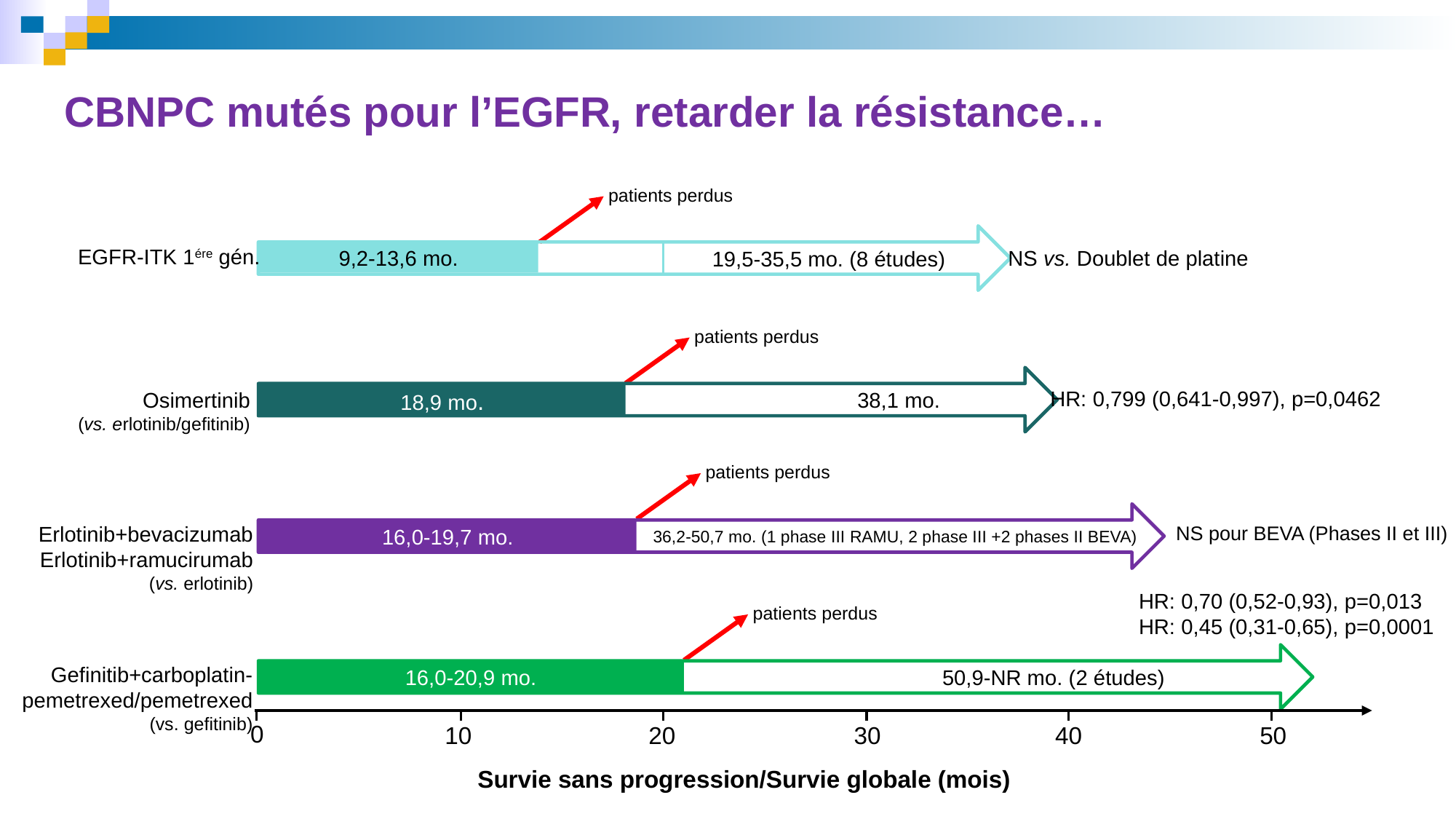

# CBNPC mutés pour l’EGFR, retarder la résistance…
patients perdus
			             19,5-35,5 mo. (8 études)
9,2-13,6 mo.
EGFR-ITK 1ére gén.
NS vs. Doublet de platine
patients perdus
                                                                                    38,1 mo.
18,9 mo.
HR: 0,799 (0,641-0,997), p=0,0462
Osimertinib
(vs. erlotinib/gefitinib)
patients perdus
36,2-50,7 mo. (1 phase III RAMU, 2 phase III +2 phases II BEVA)
NS pour BEVA (Phases II et III)
Erlotinib+bevacizumab
Erlotinib+ramucirumab
(vs. erlotinib)
16,0-19,7 mo.
HR: 0,70 (0,52-0,93), p=0,013
HR: 0,45 (0,31-0,65), p=0,0001
patients perdus
                                                                                            50,9-NR mo. (2 études)
16,0-20,9 mo.
Gefinitib+carboplatin-
pemetrexed/pemetrexed
(vs. gefitinib)
0
10
20
30
40
50
Survie sans progression/Survie globale (mois)